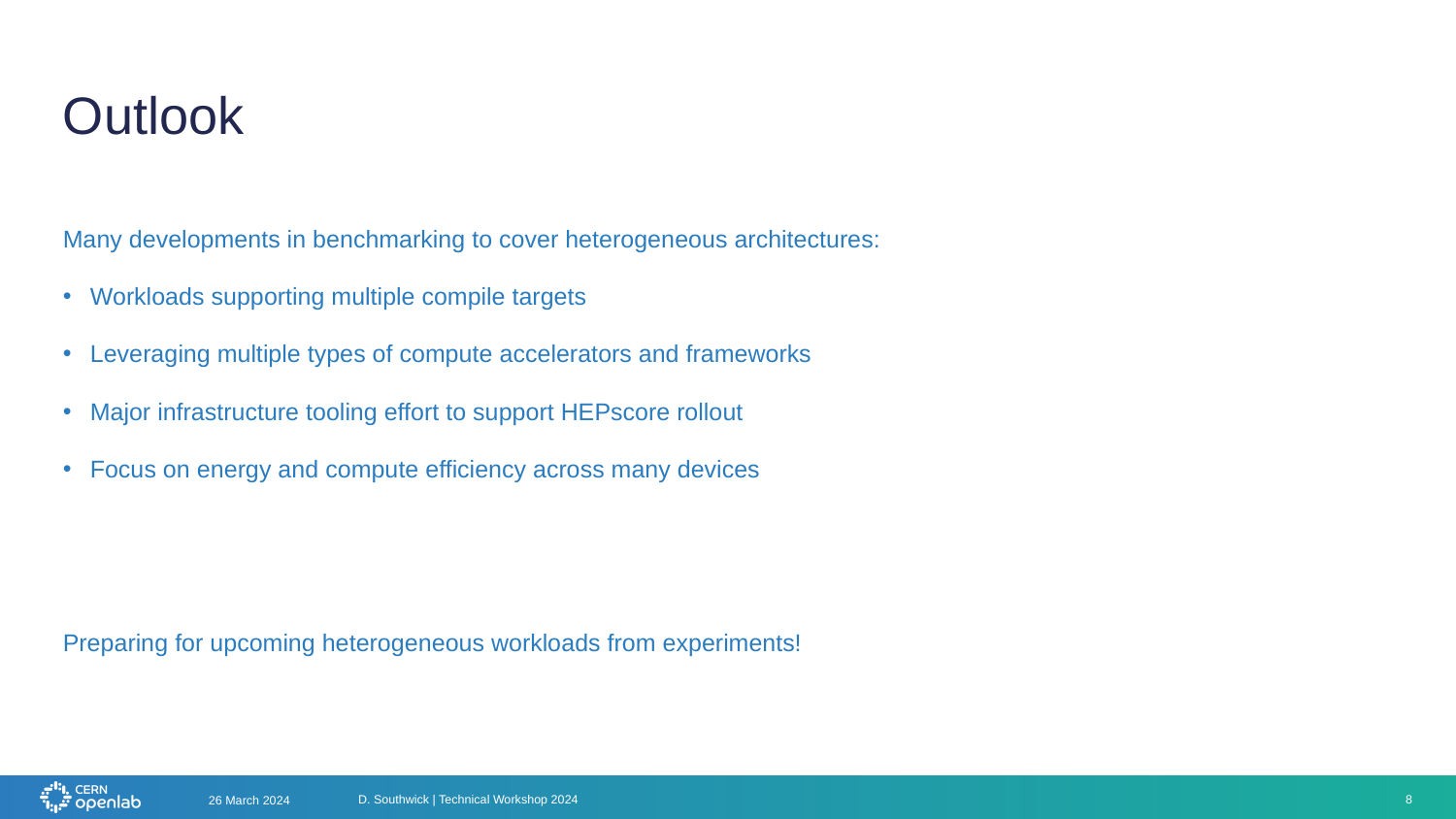

# Outlook
Many developments in benchmarking to cover heterogeneous architectures:
Workloads supporting multiple compile targets
Leveraging multiple types of compute accelerators and frameworks
Major infrastructure tooling effort to support HEPscore rollout
Focus on energy and compute efficiency across many devices

Preparing for upcoming heterogeneous workloads from experiments!

26 March 2024
D. Southwick | Technical Workshop 2024
8